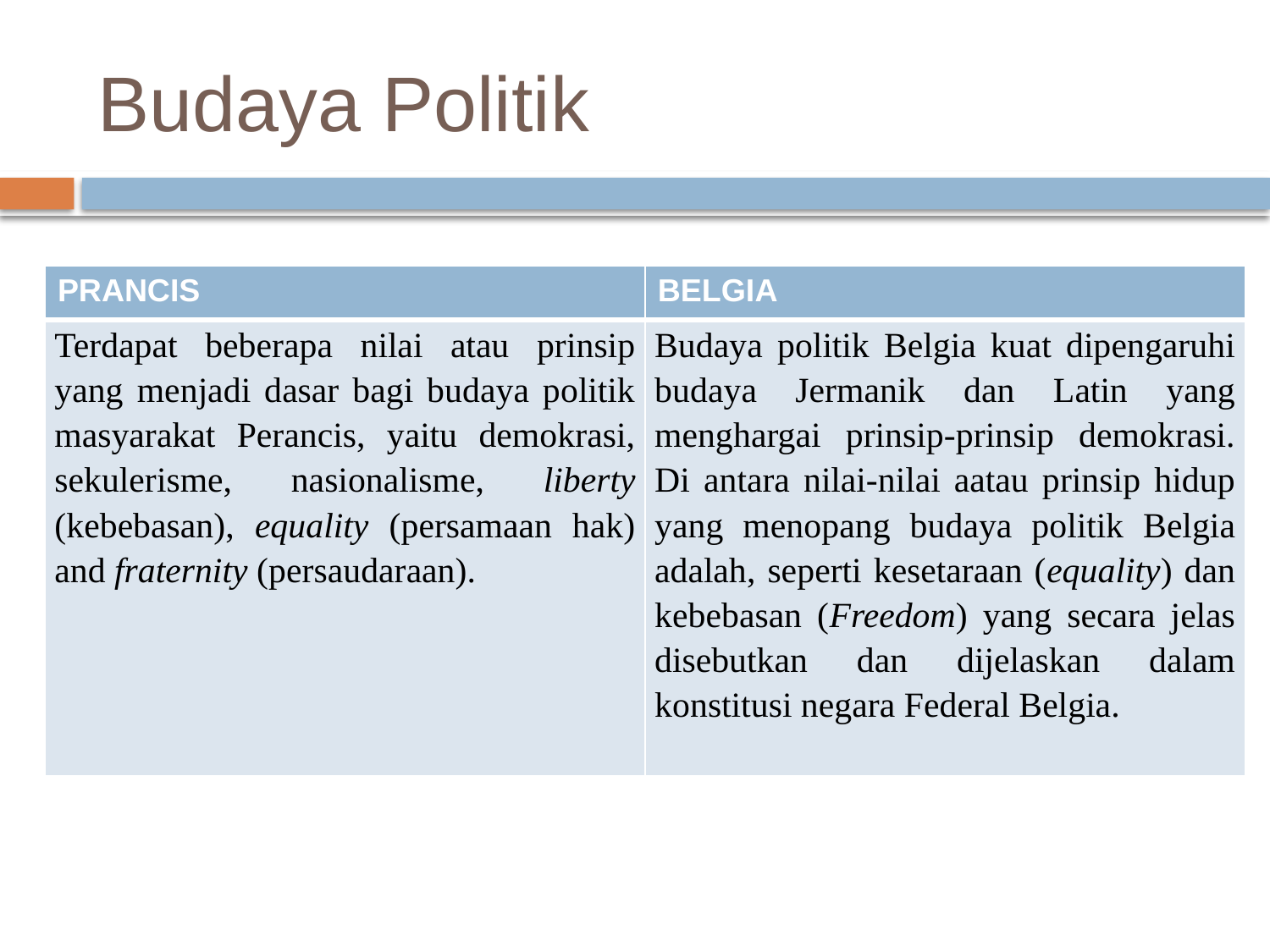

# Budaya Politik
| PRANCIS | BELGIA |
| --- | --- |
| Terdapat beberapa nilai atau prinsip yang menjadi dasar bagi budaya politik masyarakat Perancis, yaitu demokrasi, sekulerisme, nasionalisme, liberty (kebebasan), equality (persamaan hak) and fraternity (persaudaraan). | Budaya politik Belgia kuat dipengaruhi budaya Jermanik dan Latin yang menghargai prinsip-prinsip demokrasi. Di antara nilai-nilai aatau prinsip hidup yang menopang budaya politik Belgia adalah, seperti kesetaraan (equality) dan kebebasan (Freedom) yang secara jelas disebutkan dan dijelaskan dalam konstitusi negara Federal Belgia. |